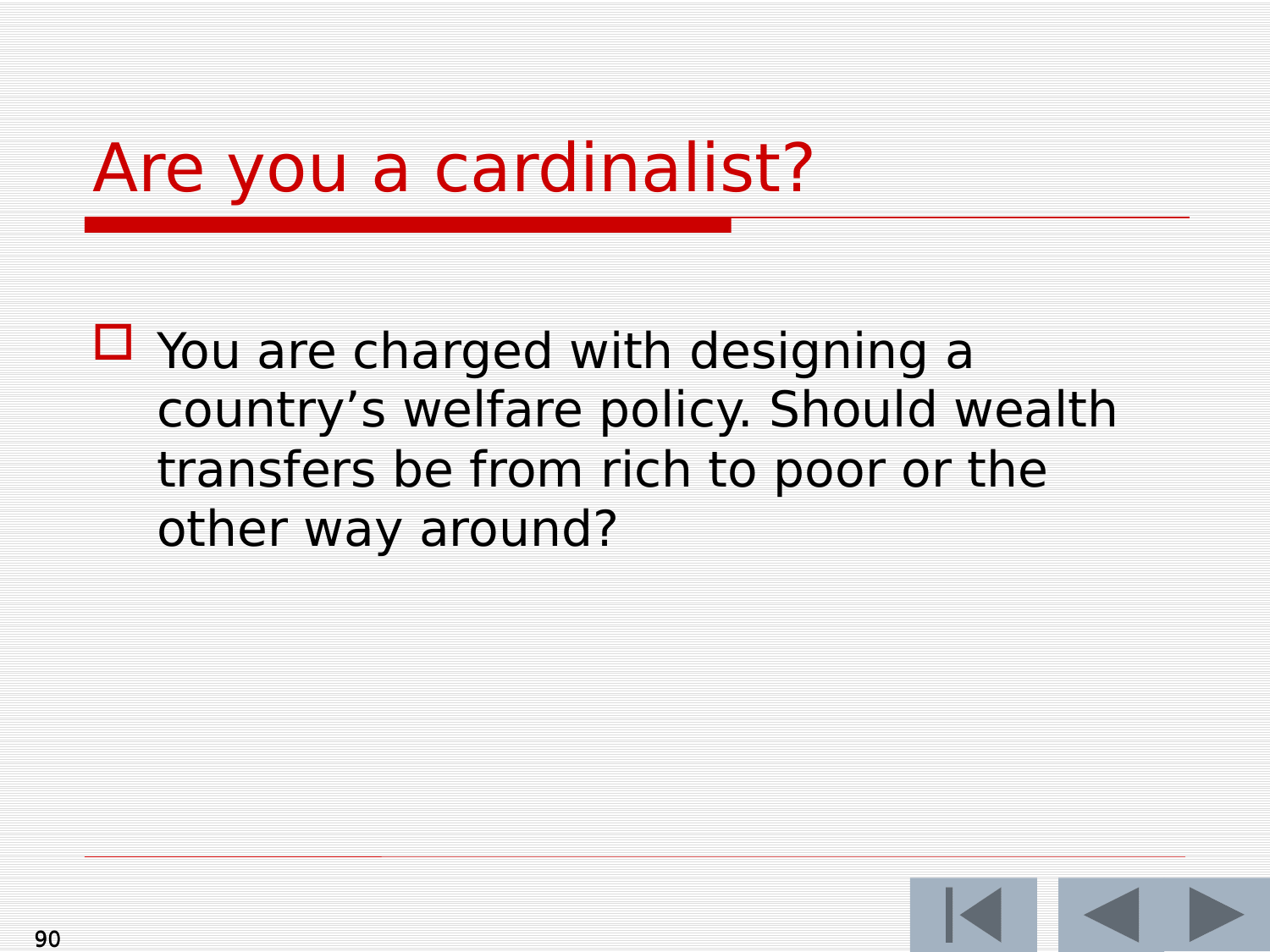

You are charged with designing a country’s welfare policy. Should wealth transfers be from rich to poor or the other way around?

Are you a cardinalist?
90
90